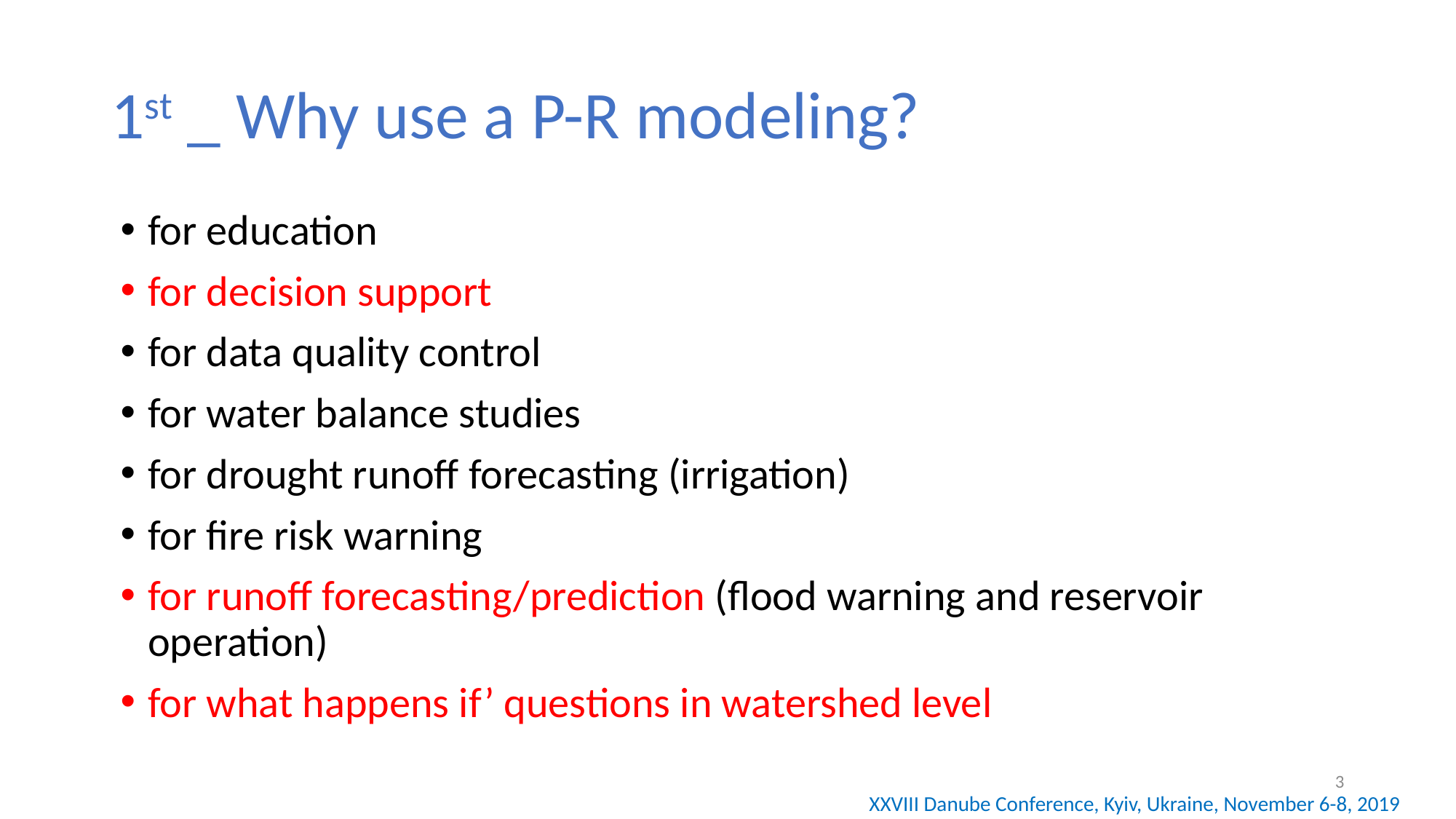

# 1st _ Why use a P-R modeling?
for education
for decision support
for data quality control
for water balance studies
for drought runoff forecasting (irrigation)
for fire risk warning
for runoff forecasting/prediction (flood warning and reservoir operation)
for what happens if’ questions in watershed level
3
XXVIII Danube Conference, Kyiv, Ukraine, November 6-8, 2019